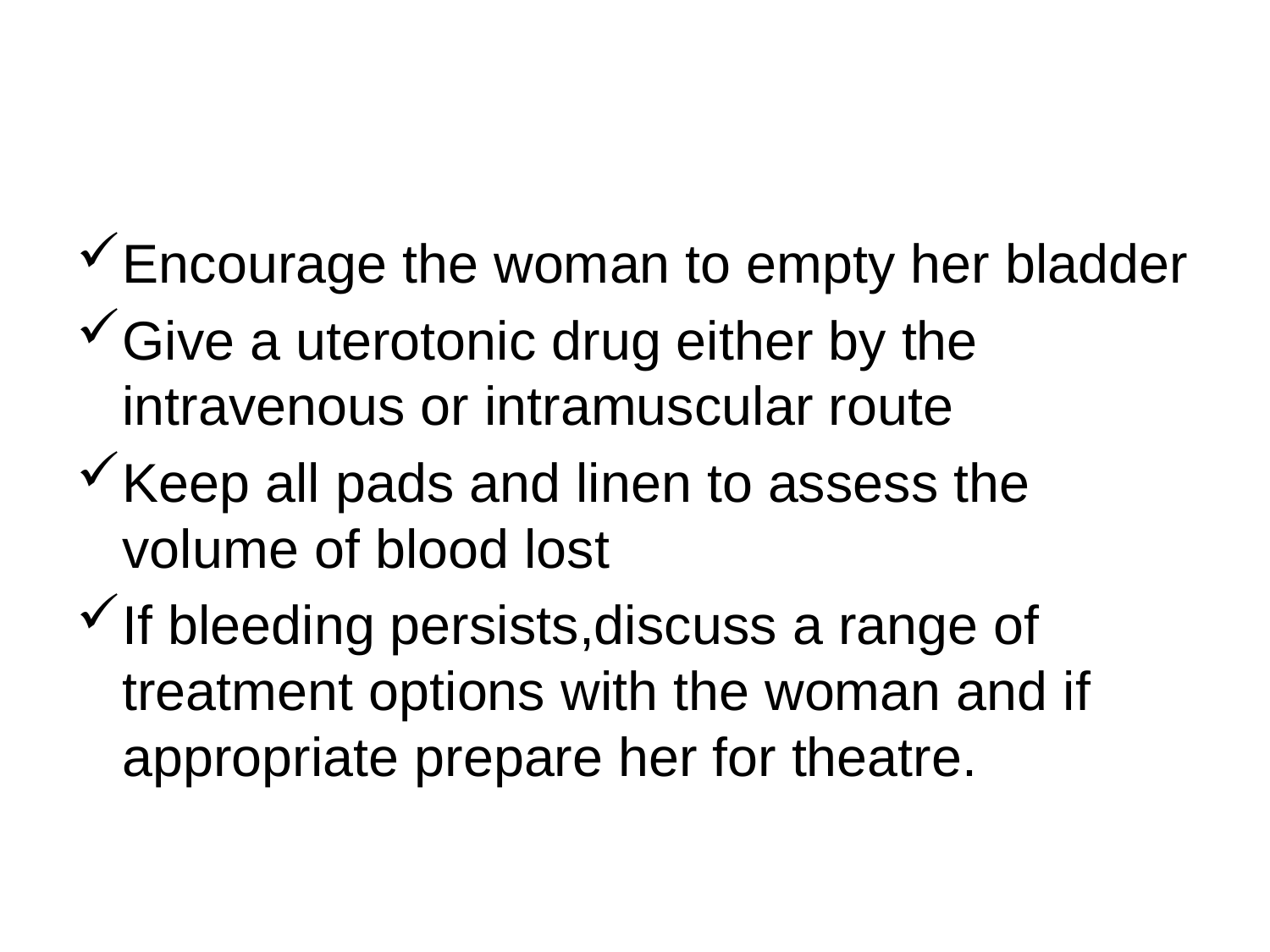

#
Encourage the woman to empty her bladder
Give a uterotonic drug either by the intravenous or intramuscular route
Keep all pads and linen to assess the volume of blood lost
If bleeding persists,discuss a range of treatment options with the woman and if appropriate prepare her for theatre.